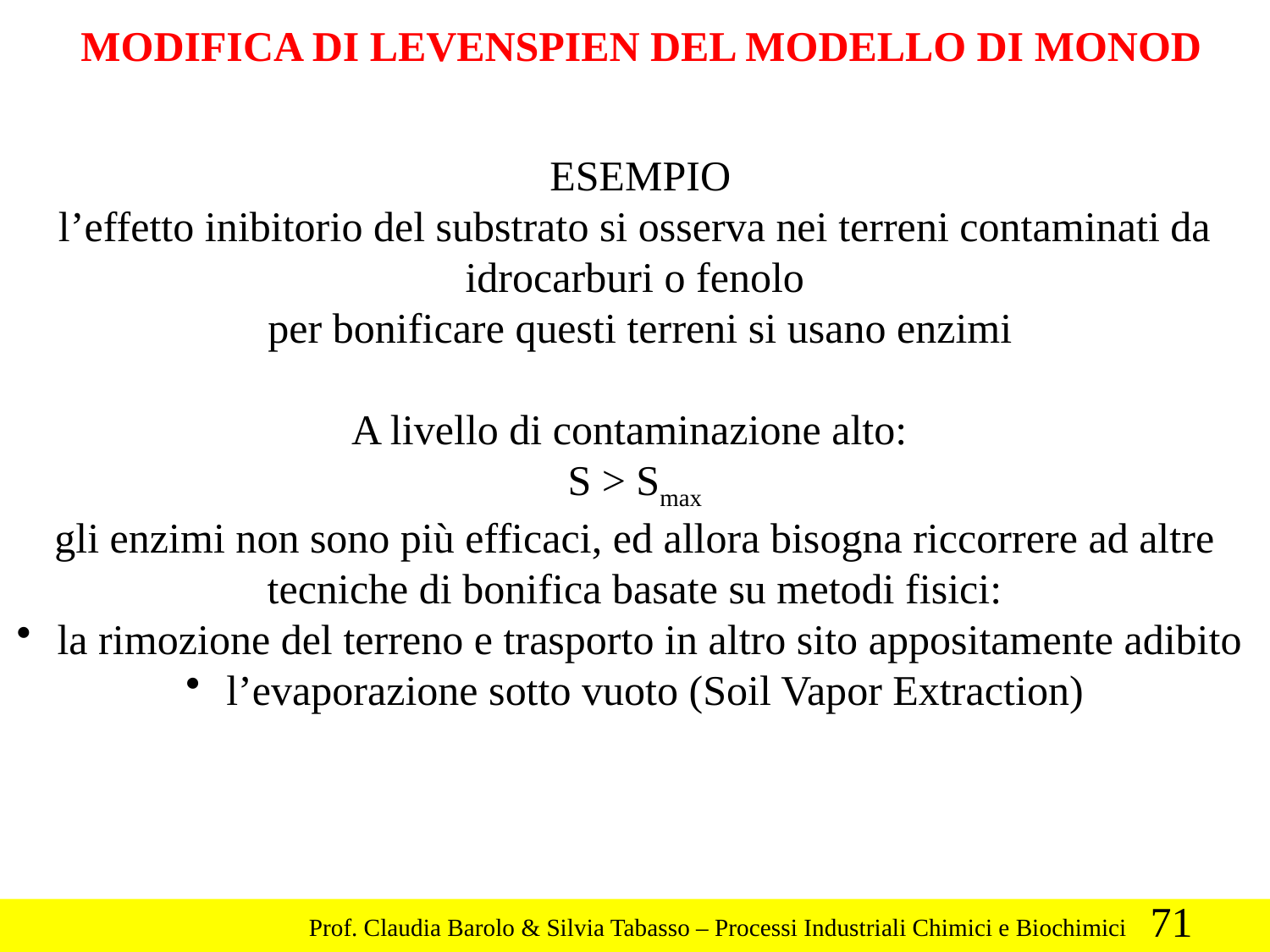

MODIFICA DI LEVENSPIEN DEL MODELLO DI MONOD
 ESEMPIO
l’effetto inibitorio del substrato si osserva nei terreni contaminati da idrocarburi o fenolo
 per bonificare questi terreni si usano enzimi

A livello di contaminazione alto:
S > Smax
gli enzimi non sono più efficaci, ed allora bisogna riccorrere ad altre tecniche di bonifica basate su metodi fisici:
 la rimozione del terreno e trasporto in altro sito appositamente adibito
 l’evaporazione sotto vuoto (Soil Vapor Extraction)
71